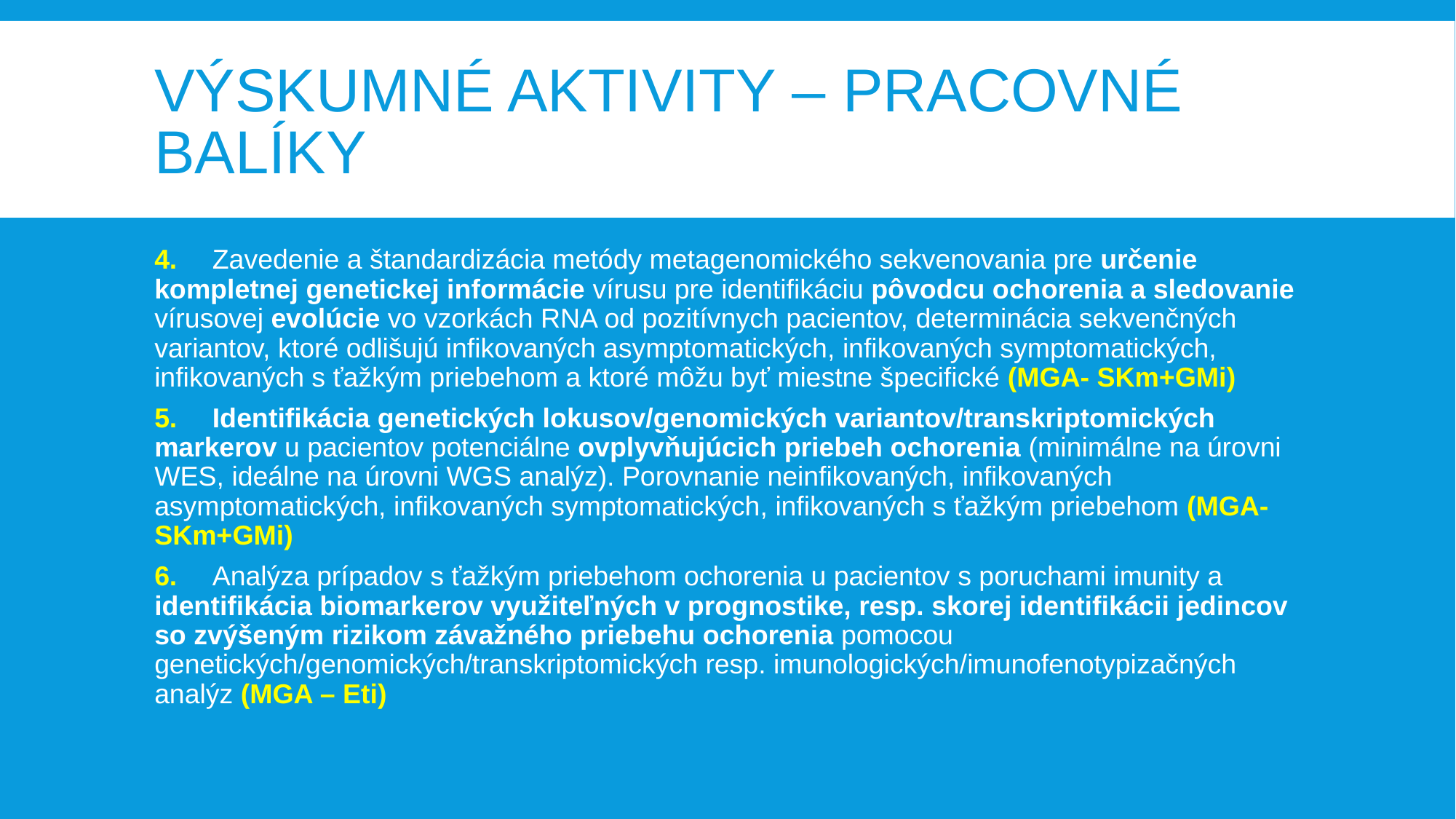

# Výskumné aktivity – pracovné balíky
4. 	Zavedenie a štandardizácia metódy metagenomického sekvenovania pre určenie kompletnej genetickej informácie vírusu pre identifikáciu pôvodcu ochorenia a sledovanie vírusovej evolúcie vo vzorkách RNA od pozitívnych pacientov, determinácia sekvenčných variantov, ktoré odlišujú infikovaných asymptomatických, infikovaných symptomatických, infikovaných s ťažkým priebehom a ktoré môžu byť miestne špecifické (MGA- SKm+GMi)
5.	Identifikácia genetických lokusov/genomických variantov/transkriptomických markerov u pacientov potenciálne ovplyvňujúcich priebeh ochorenia (minimálne na úrovni WES, ideálne na úrovni WGS analýz). Porovnanie neinfikovaných, infikovaných asymptomatických, infikovaných symptomatických, infikovaných s ťažkým priebehom (MGA- SKm+GMi)
6.	Analýza prípadov s ťažkým priebehom ochorenia u pacientov s poruchami imunity a identifikácia biomarkerov využiteľných v prognostike, resp. skorej identifikácii jedincov so zvýšeným rizikom závažného priebehu ochorenia pomocou genetických/genomických/transkriptomických resp. imunologických/imunofenotypizačných analýz (MGA – Eti)